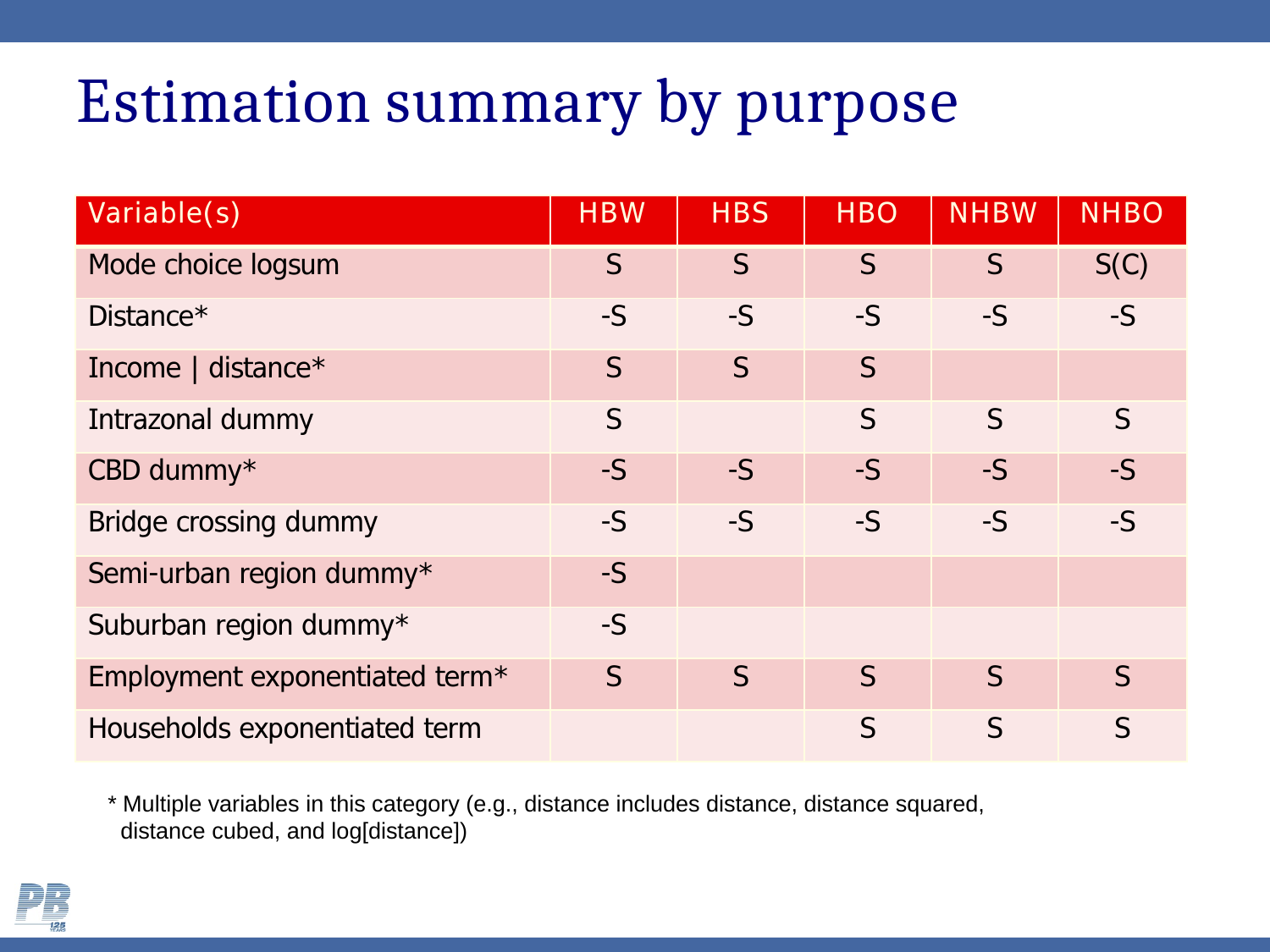

# Estimation summary by purpose
| Variable(s) | HBW | HBS | HBO | NHBW | NHBO |
| --- | --- | --- | --- | --- | --- |
| Mode choice logsum | S | S | S | S | S(C) |
| Distance\* | -S | -S | -S | -S | -S |
| Income | distance\* | S | S | S |  |  |
| Intrazonal dummy | S |  | S | S | S |
| CBD dummy\* | -S | -S | -S | -S | -S |
| Bridge crossing dummy | -S | -S | -S | -S | -S |
| Semi-urban region dummy\* | -S |  |  |  |  |
| Suburban region dummy\* | -S |  |  |  |  |
| Employment exponentiated term\* | S | S | S | S | S |
| Households exponentiated term |  |  | S | S | S |
* Multiple variables in this category (e.g., distance includes distance, distance squared,
  distance cubed, and log[distance])